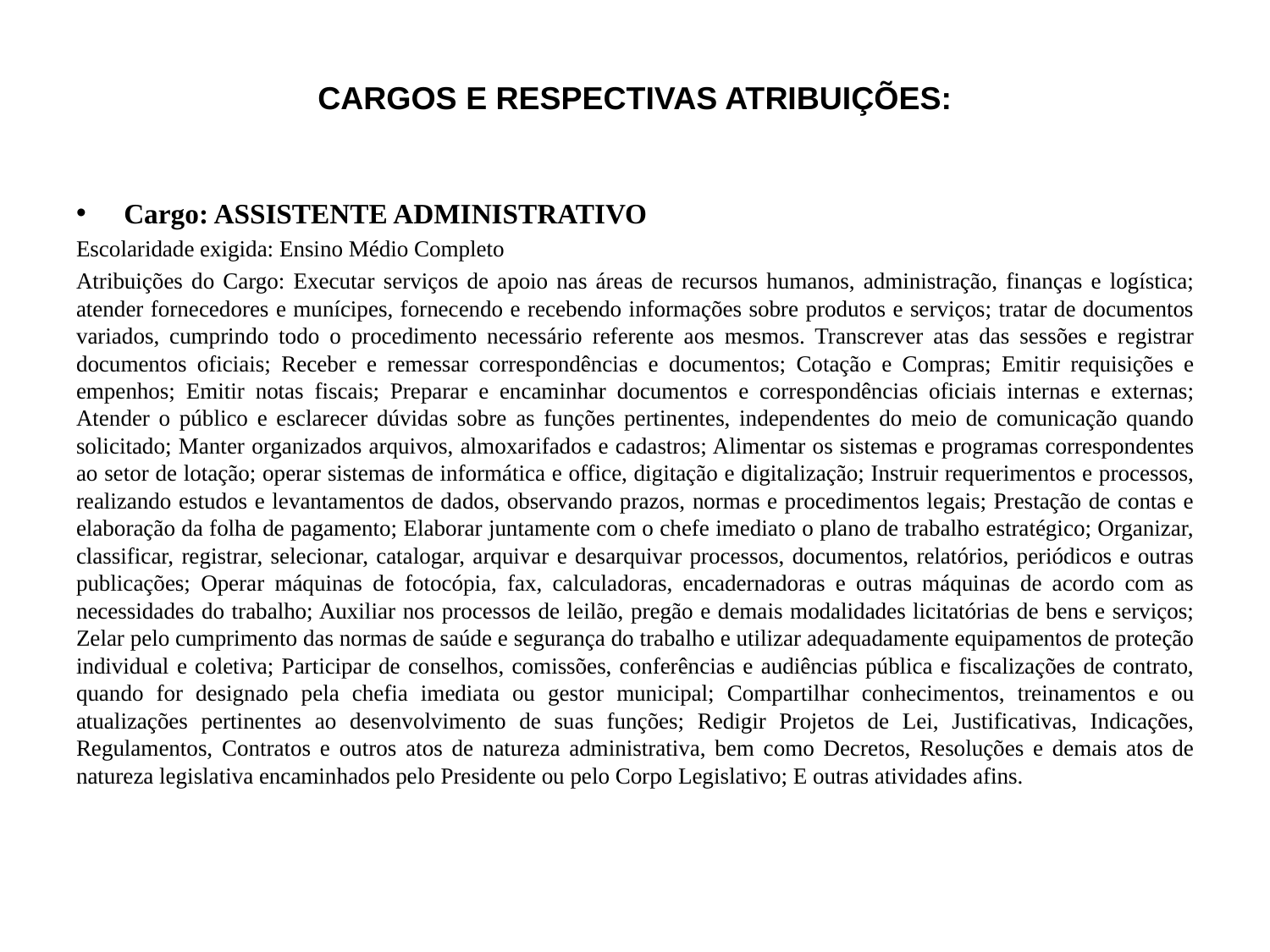

# CARGOS E RESPECTIVAS ATRIBUIÇÕES:
Cargo: ASSISTENTE ADMINISTRATIVO
Escolaridade exigida: Ensino Médio Completo
Atribuições do Cargo: Executar serviços de apoio nas áreas de recursos humanos, administração, finanças e logística; atender fornecedores e munícipes, fornecendo e recebendo informações sobre produtos e serviços; tratar de documentos variados, cumprindo todo o procedimento necessário referente aos mesmos. Transcrever atas das sessões e registrar documentos oficiais; Receber e remessar correspondências e documentos; Cotação e Compras; Emitir requisições e empenhos; Emitir notas fiscais; Preparar e encaminhar documentos e correspondências oficiais internas e externas; Atender o público e esclarecer dúvidas sobre as funções pertinentes, independentes do meio de comunicação quando solicitado; Manter organizados arquivos, almoxarifados e cadastros; Alimentar os sistemas e programas correspondentes ao setor de lotação; operar sistemas de informática e office, digitação e digitalização; Instruir requerimentos e processos, realizando estudos e levantamentos de dados, observando prazos, normas e procedimentos legais; Prestação de contas e elaboração da folha de pagamento; Elaborar juntamente com o chefe imediato o plano de trabalho estratégico; Organizar, classificar, registrar, selecionar, catalogar, arquivar e desarquivar processos, documentos, relatórios, periódicos e outras publicações; Operar máquinas de fotocópia, fax, calculadoras, encadernadoras e outras máquinas de acordo com as necessidades do trabalho; Auxiliar nos processos de leilão, pregão e demais modalidades licitatórias de bens e serviços; Zelar pelo cumprimento das normas de saúde e segurança do trabalho e utilizar adequadamente equipamentos de proteção individual e coletiva; Participar de conselhos, comissões, conferências e audiências pública e fiscalizações de contrato, quando for designado pela chefia imediata ou gestor municipal; Compartilhar conhecimentos, treinamentos e ou atualizações pertinentes ao desenvolvimento de suas funções; Redigir Projetos de Lei, Justificativas, Indicações, Regulamentos, Contratos e outros atos de natureza administrativa, bem como Decretos, Resoluções e demais atos de natureza legislativa encaminhados pelo Presidente ou pelo Corpo Legislativo; E outras atividades afins.